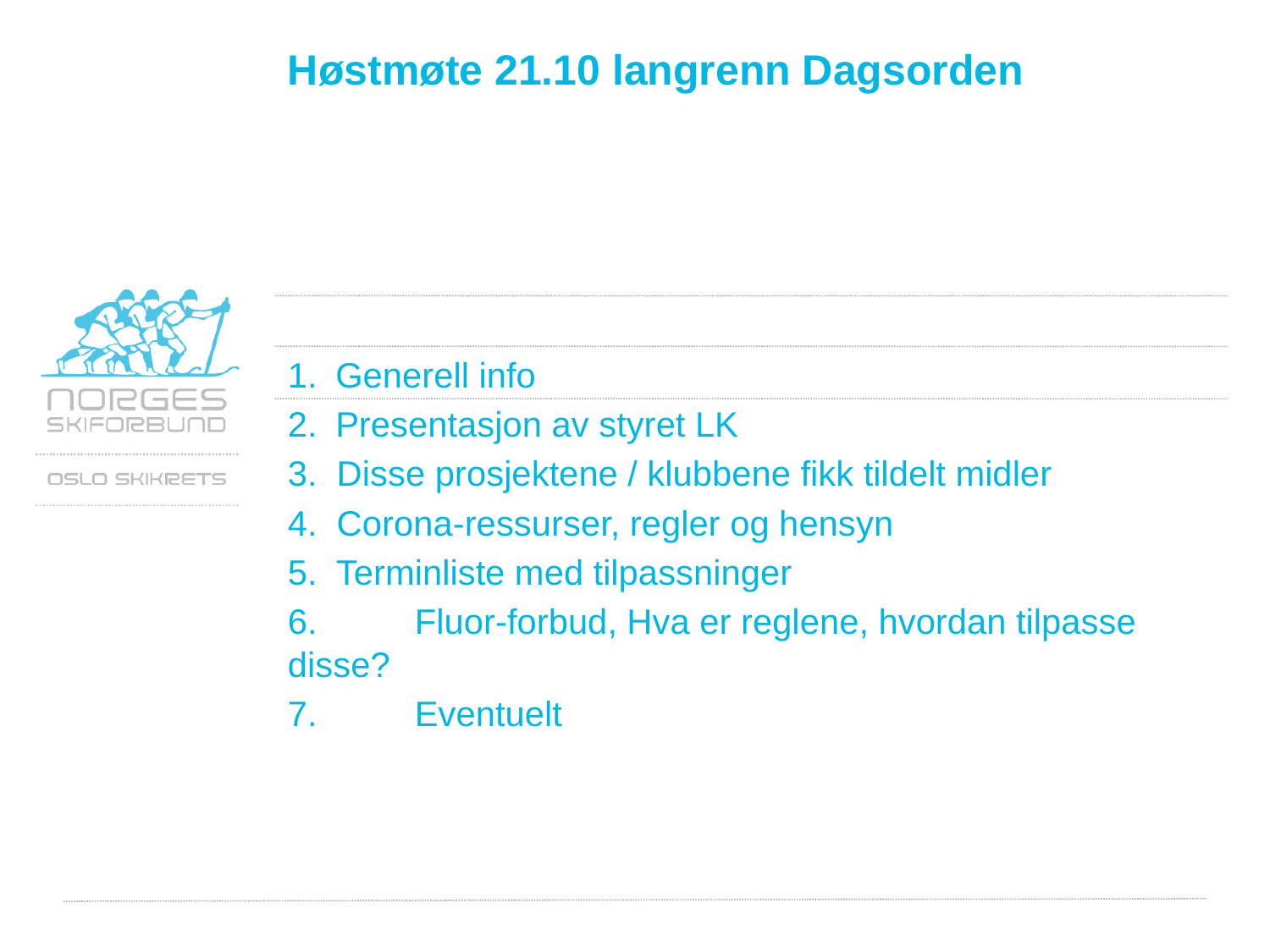

# Høstmøte 21.10 langrenn Dagsorden
Generell info
Presentasjon av styret LK
3.  Disse prosjektene / klubbene fikk tildelt midler
4.  Corona-ressurser, regler og hensyn
5.  Terminliste med tilpassninger
6. 	Fluor-forbud, Hva er reglene, hvordan tilpasse disse?
7. 	Eventuelt